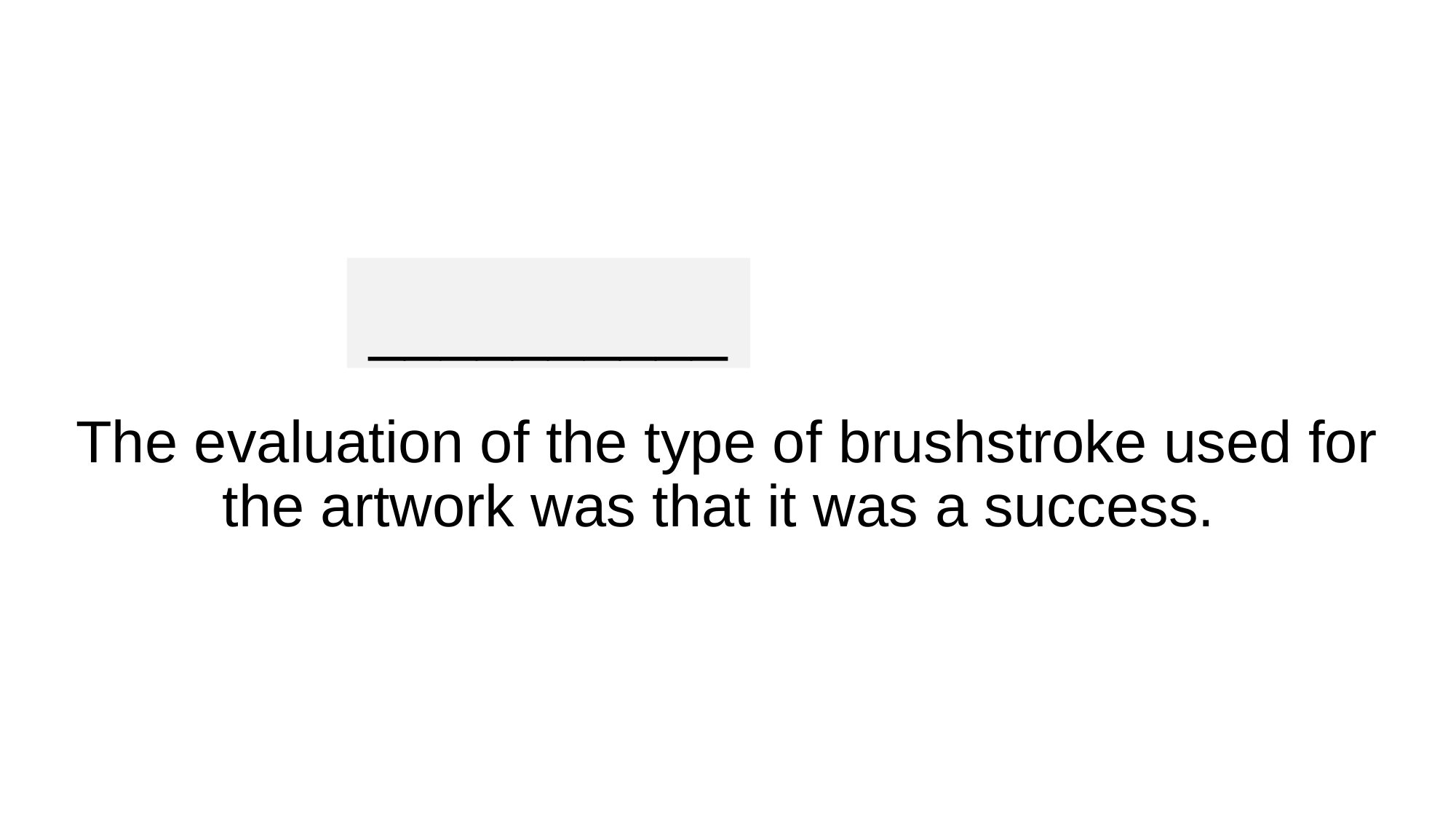

__________
# The evaluation of the type of brushstroke used for the artwork was that it was a success.